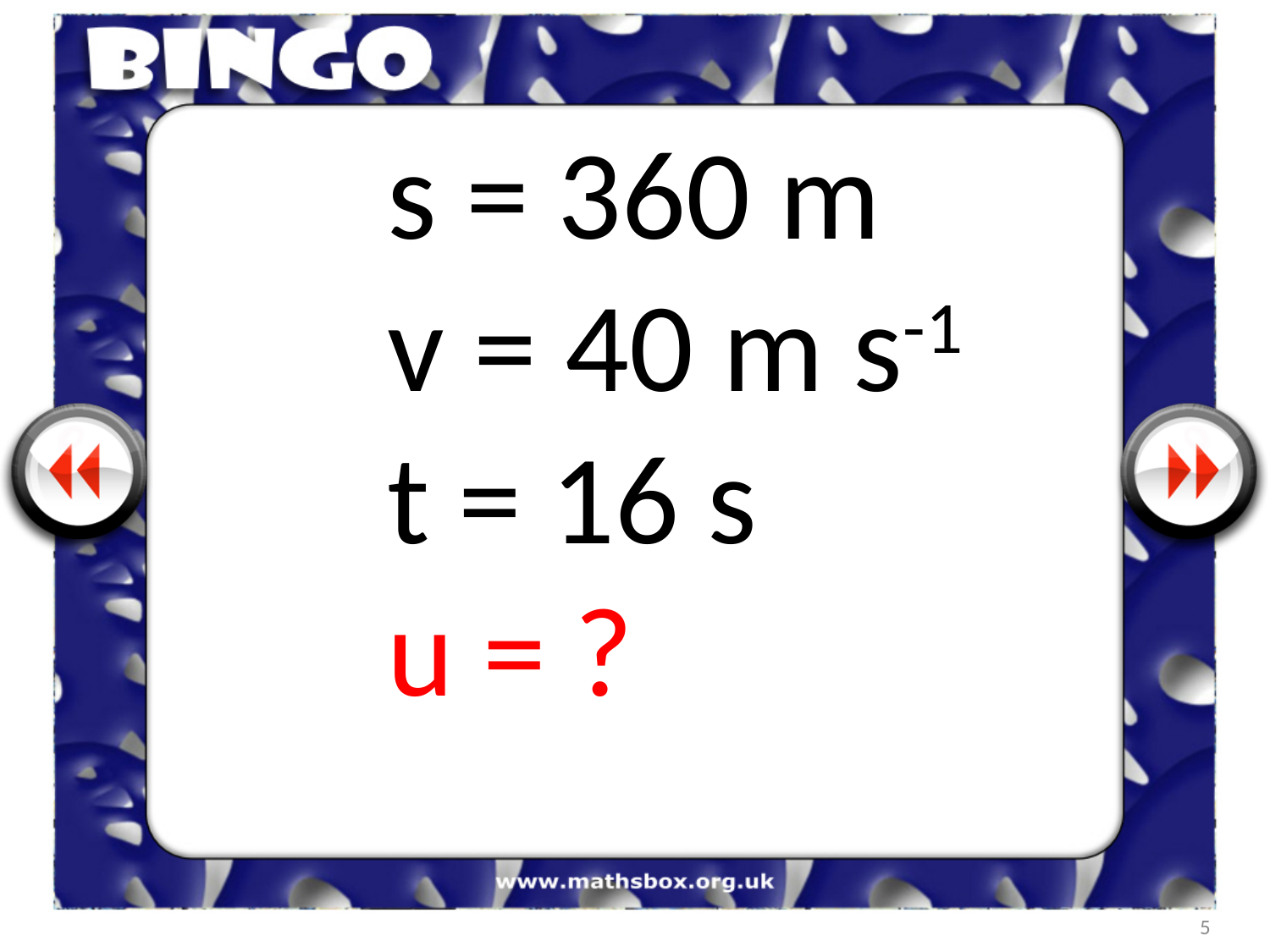

s = 360 m
v = 40 m s-1
t = 16 s
u = ?
5